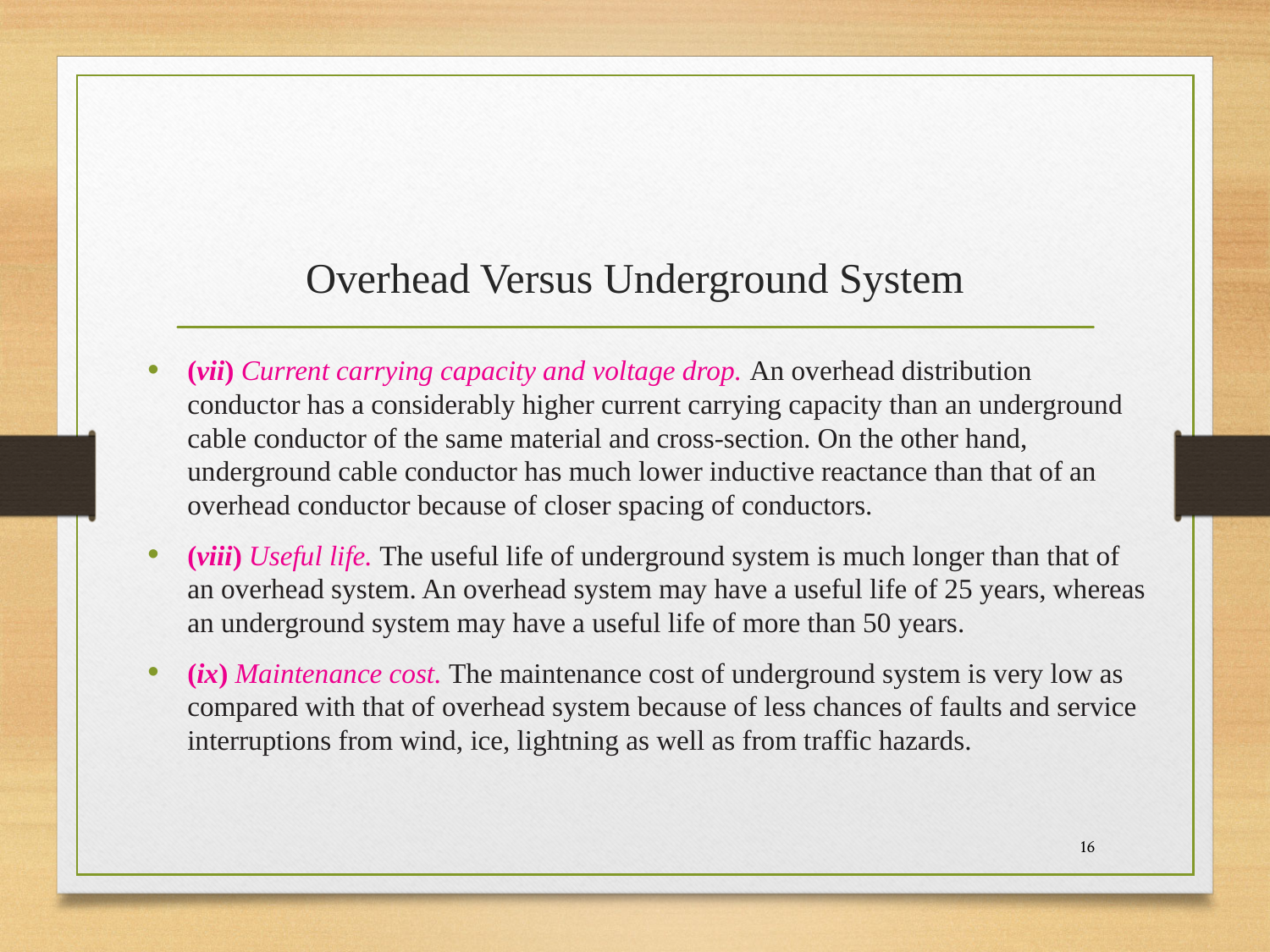

# Overhead Versus Underground System
(vii) Current carrying capacity and voltage drop. An overhead distribution conductor has a considerably higher current carrying capacity than an underground cable conductor of the same material and cross-section. On the other hand, underground cable conductor has much lower inductive reactance than that of an overhead conductor because of closer spacing of conductors.
(viii) Useful life. The useful life of underground system is much longer than that of an overhead system. An overhead system may have a useful life of 25 years, whereas an underground system may have a useful life of more than 50 years.
(ix) Maintenance cost. The maintenance cost of underground system is very low as compared with that of overhead system because of less chances of faults and service interruptions from wind, ice, lightning as well as from traffic hazards.
16